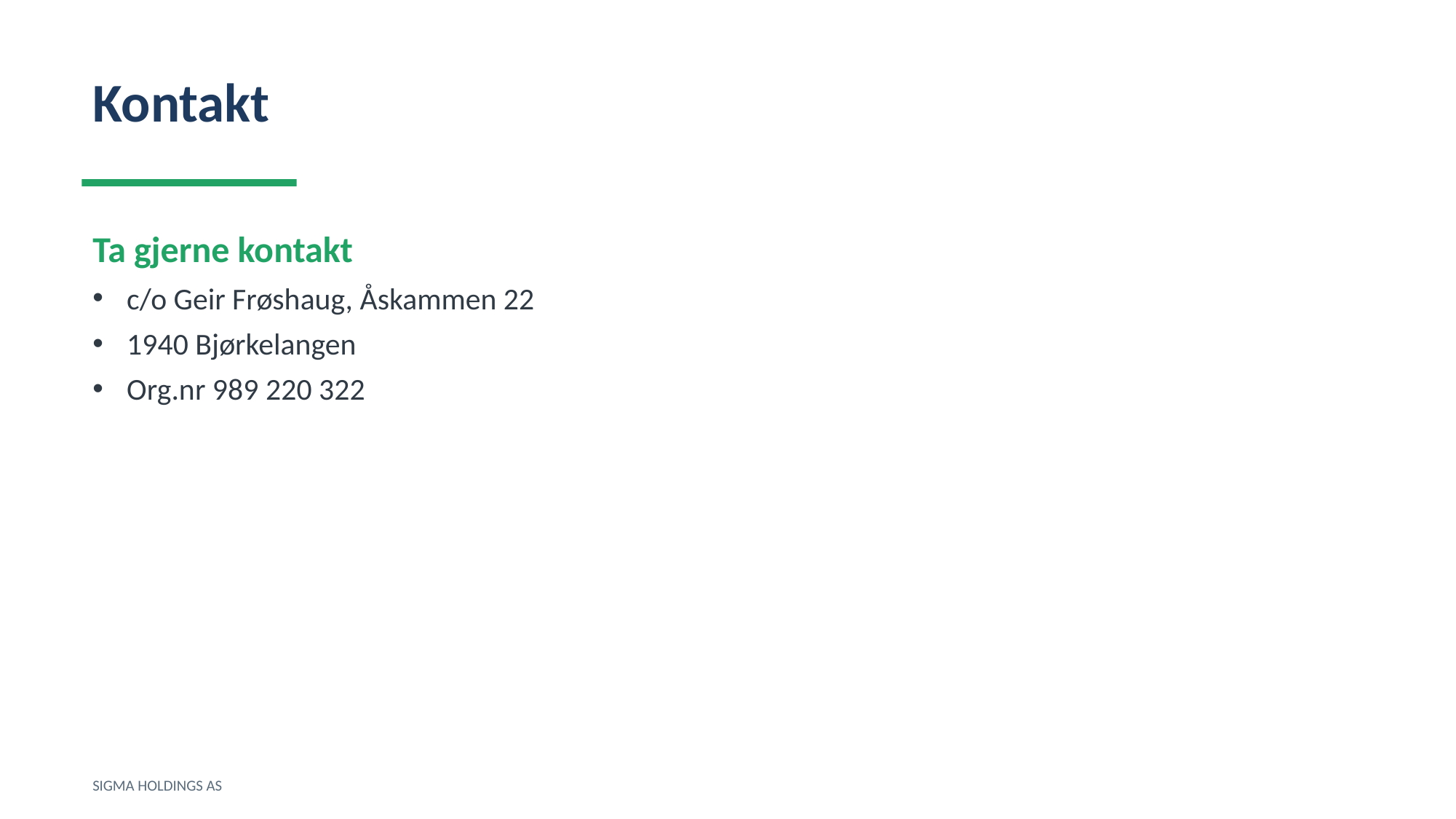

Kontakt

Ta gjerne kontakt
c/o Geir Frøshaug, Åskammen 22
1940 Bjørkelangen
Org.nr 989 220 322
SIGMA HOLDINGS AS